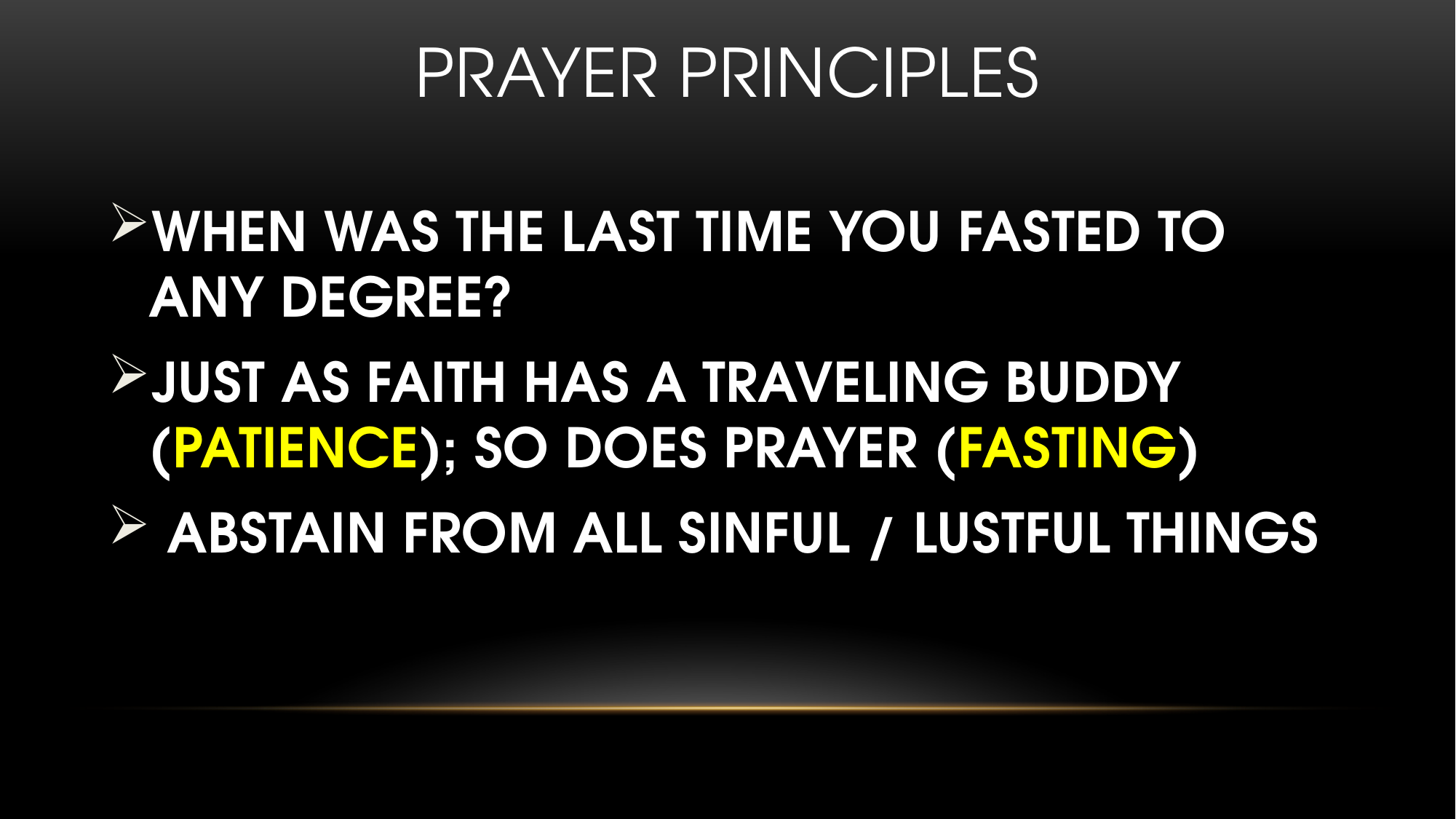

# Prayer principles
WHEN WAS THE LAST TIME YOU FASTED TO ANY DEGREE?
JUST AS FAITH HAS A TRAVELING BUDDY (PATIENCE); SO DOES PRAYER (FASTING)
 ABSTAIN FROM ALL SINFUL / LUSTFUL THINGS